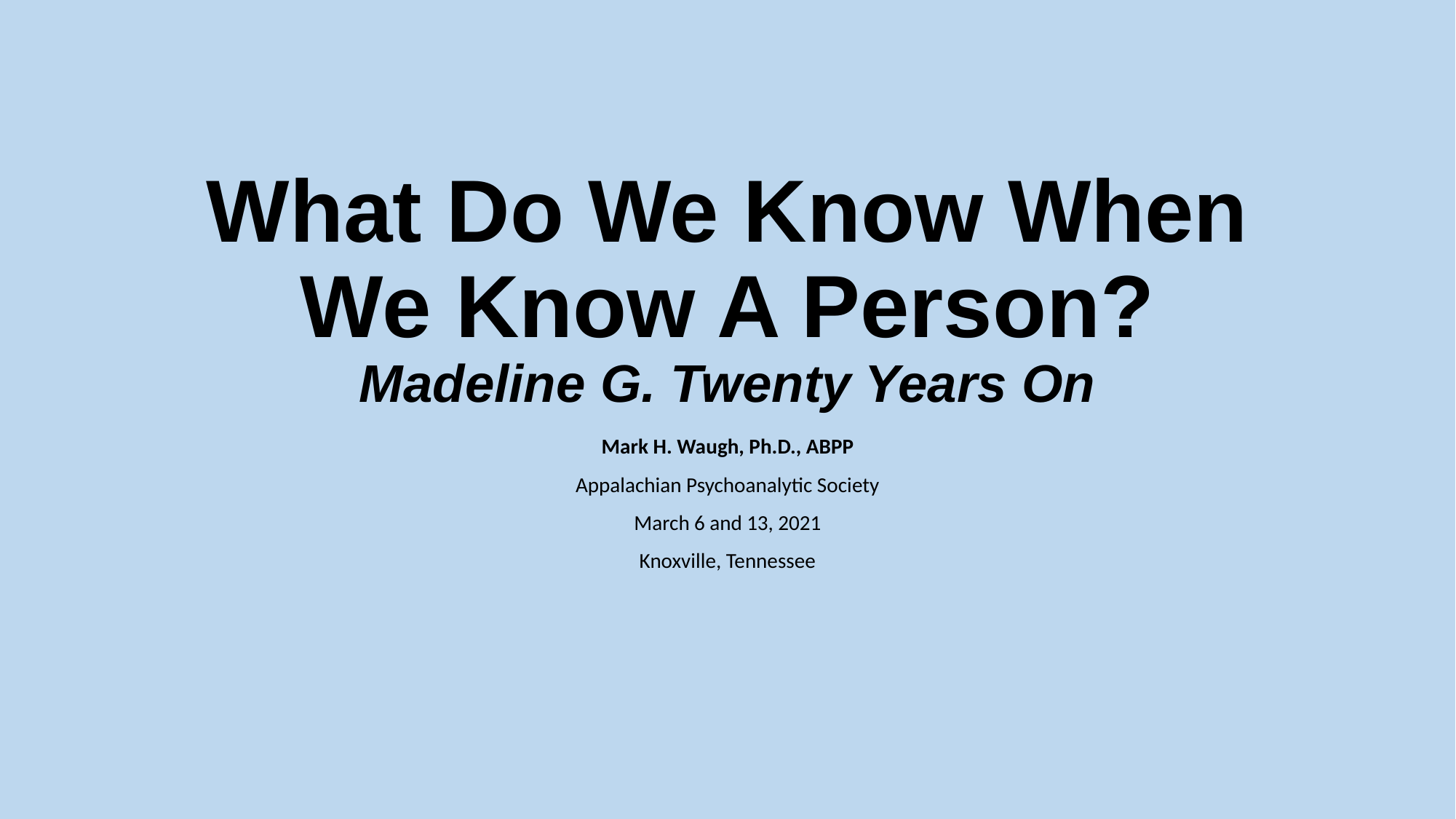

# What Do We Know When We Know A Person? Madeline G. Twenty Years On
Mark H. Waugh, Ph.D., ABPP
Appalachian Psychoanalytic Society
March 6 and 13, 2021
Knoxville, Tennessee